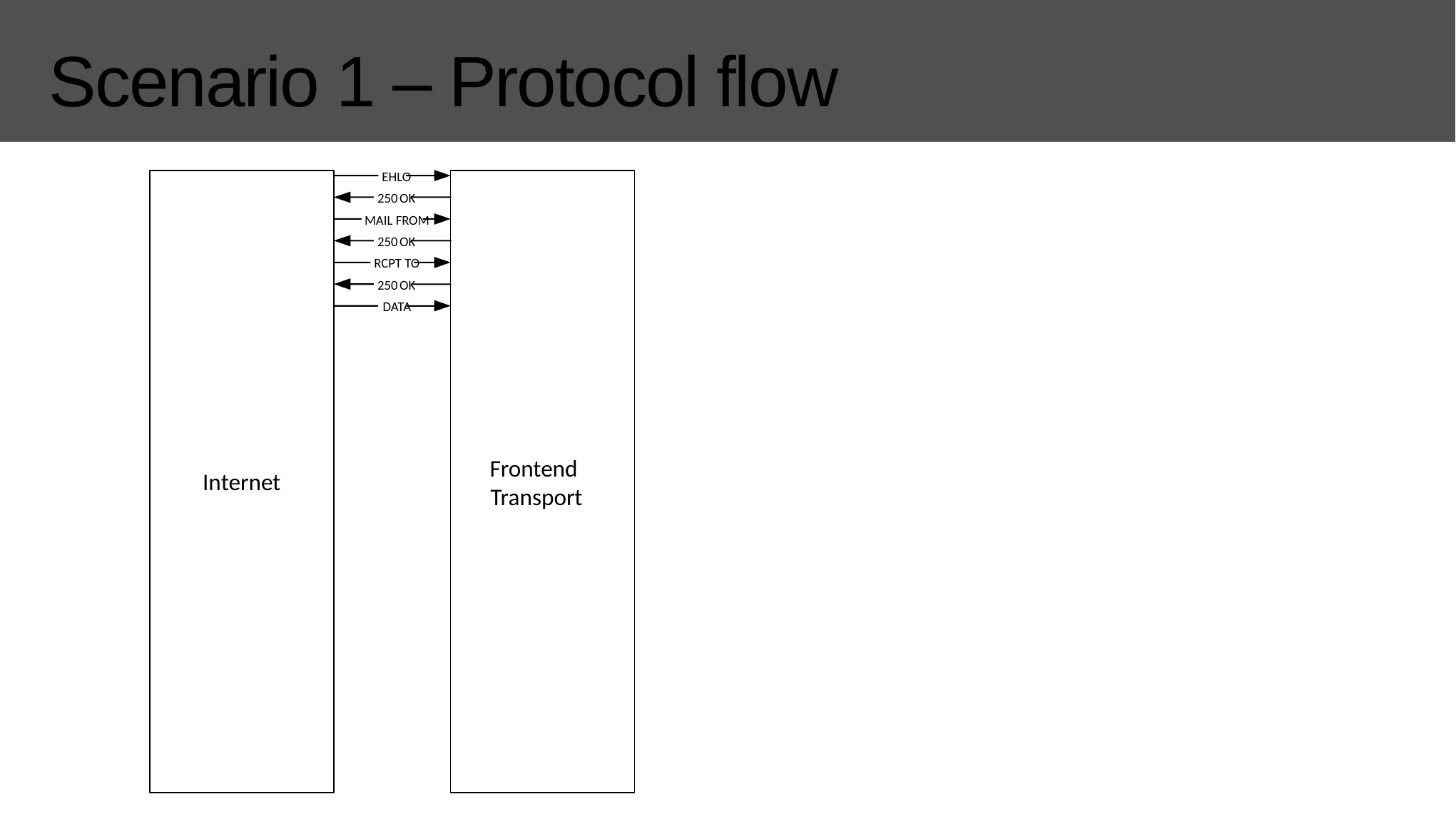

# Scenario 1 – Protocol flow

EHLO

250
OK

MAIL FROM

250
OK

RCPT TO

250
OK

DATA

Frontend
Transport
Internet